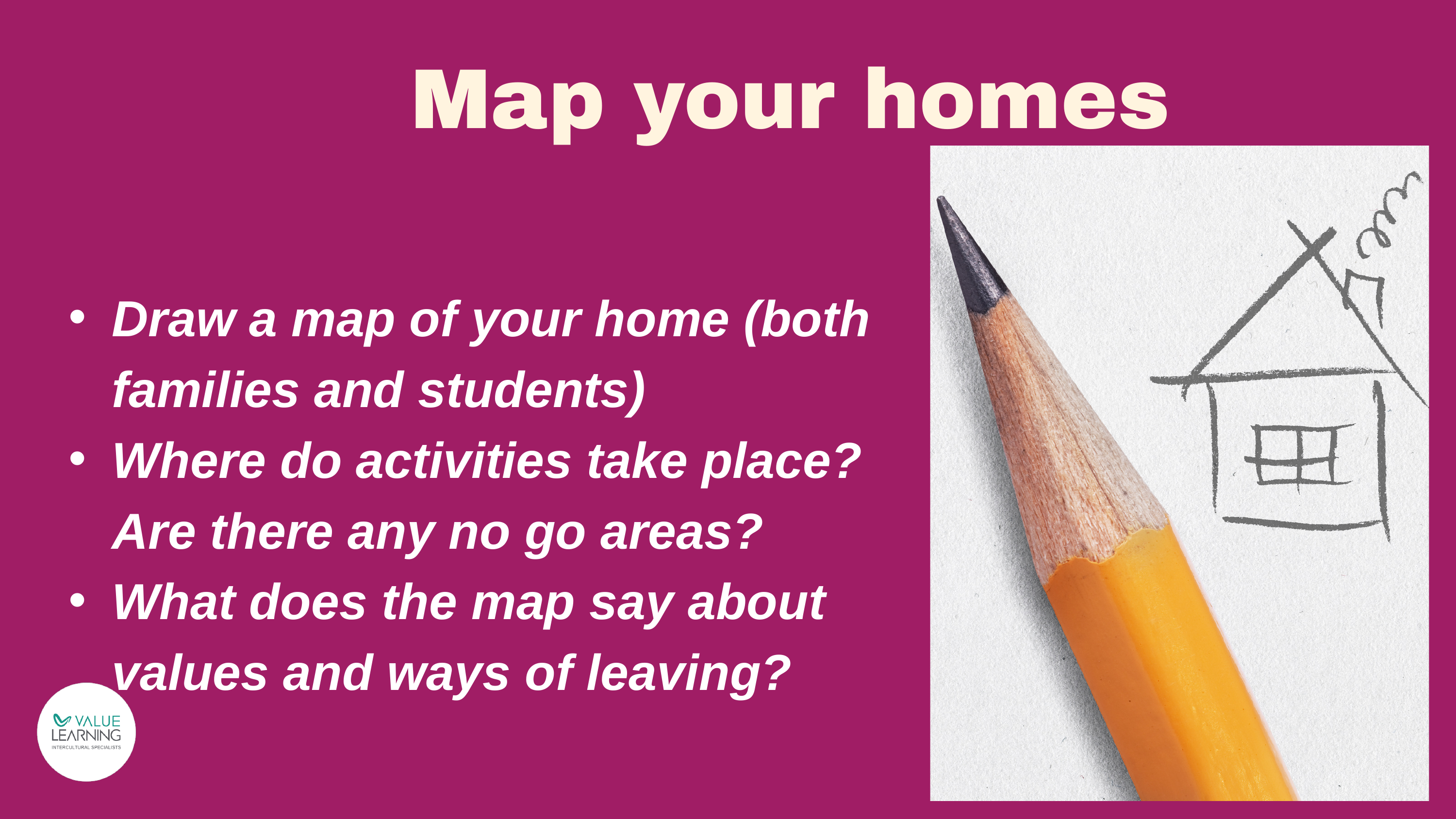

Map your homes

Draw a map of your home (both families and students)
Where do activities take place? Are there any no go areas?
What does the map say about values and ways of leaving?